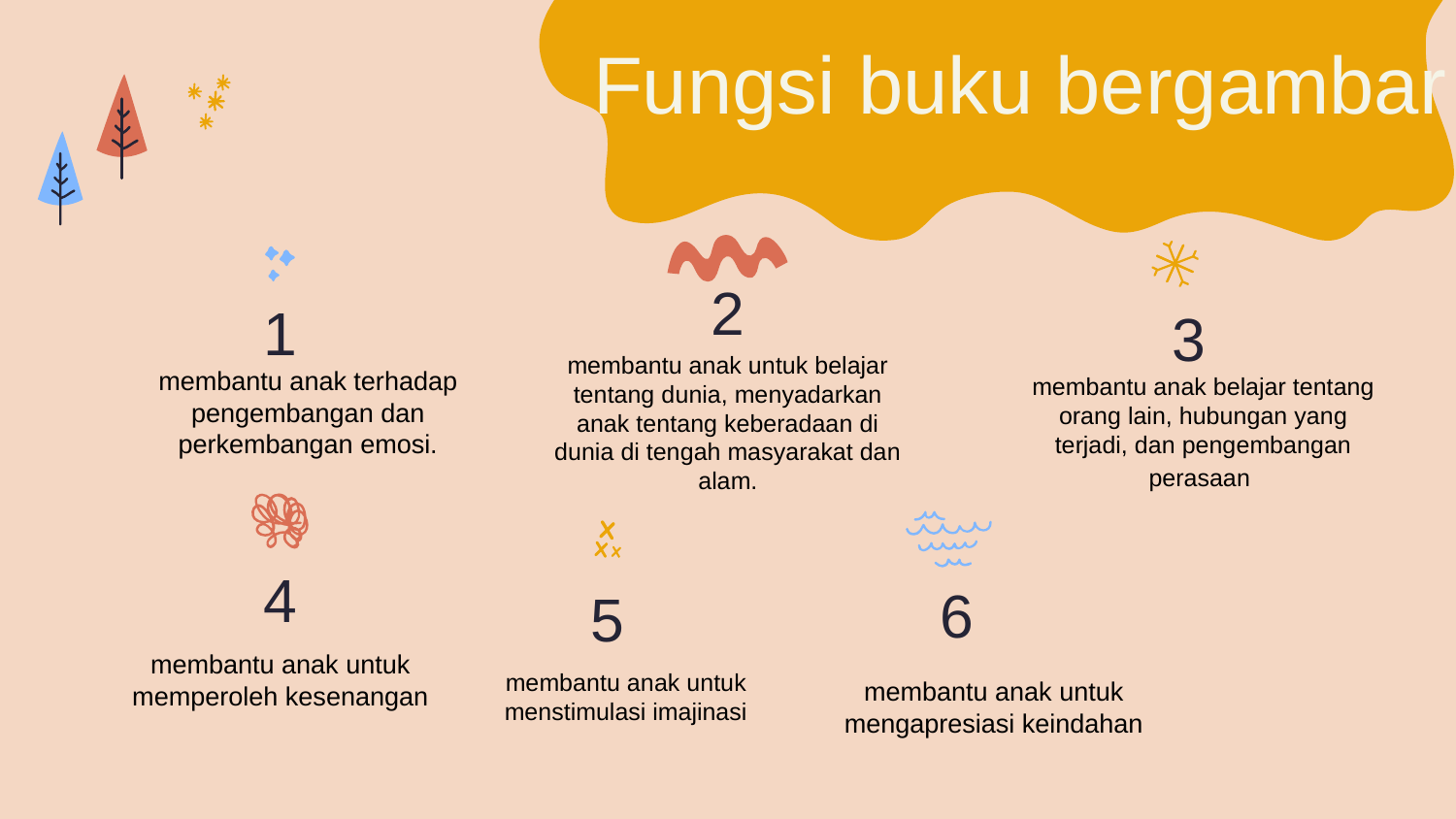

Fungsi buku bergambar

2
# 1
3
membantu anak untuk belajar tentang dunia, menyadarkan anak tentang keberadaan di dunia di tengah masyarakat dan alam.
membantu anak terhadap pengembangan dan perkembangan emosi.
membantu anak belajar tentang orang lain, hubungan yang terjadi, dan pengembangan perasaan

4
6
5
membantu anak untuk memperoleh kesenangan
membantu anak untuk menstimulasi imajinasi
membantu anak untuk mengapresiasi keindahan